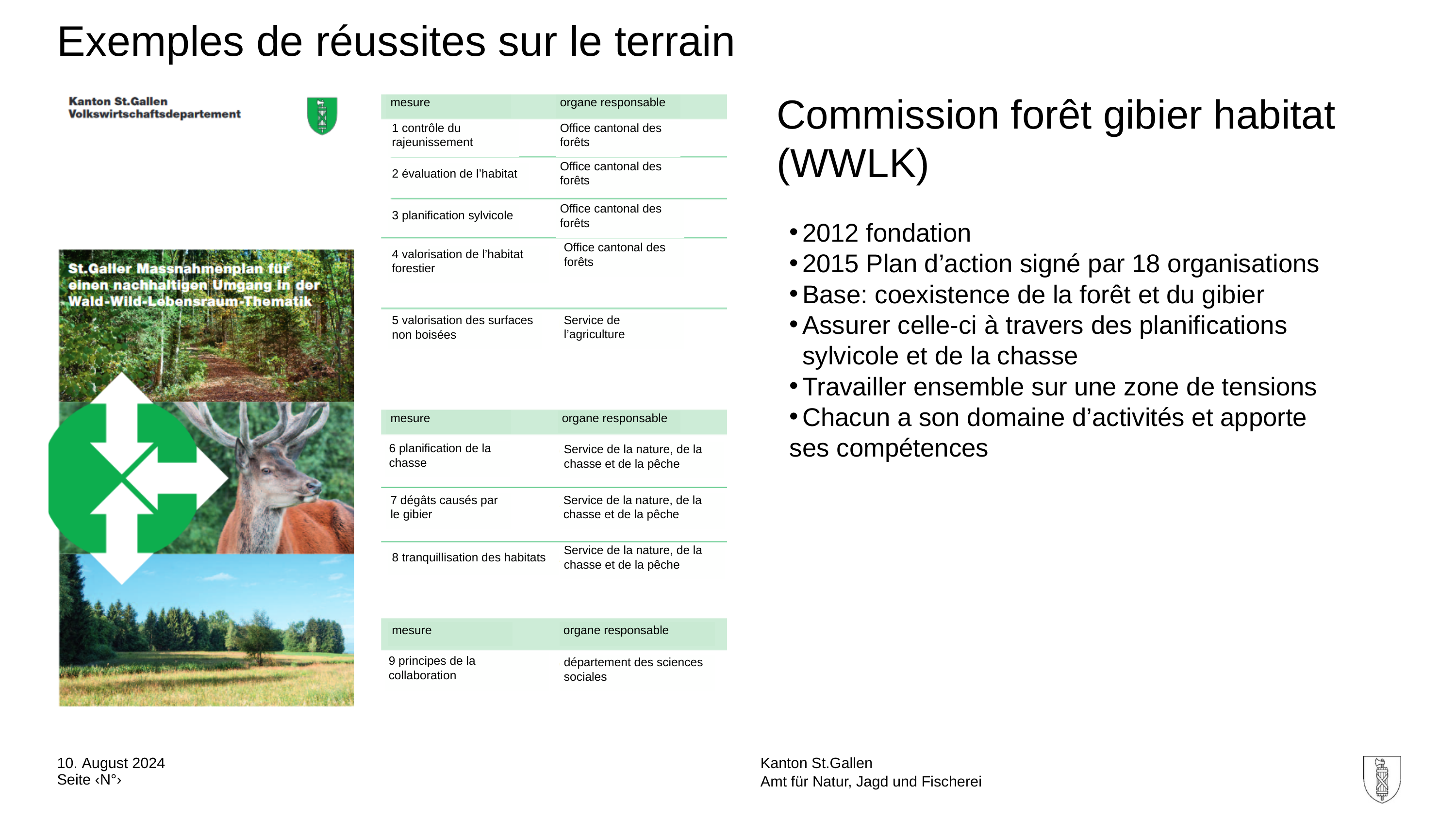

Exemples de réussites sur le terrain
Commission forêt gibier habitat (WWLK)

2012 fondation
2015 Plan d’action signé par 18 organisations
Base: coexistence de la forêt et du gibier
Assurer celle-ci à travers des planifications sylvicole et de la chasse
Travailler ensemble sur une zone de tensions
Chacun a son domaine d’activités et apporte
ses compétences

mesure

organe responsable

1 contrôle du rajeunissement

Office cantonal des forêts

Office cantonal des forêts

2 évaluation de l’habitat

Office cantonal des forêts

3 planification sylvicole

Office cantonal des forêts

4 valorisation de l’habitat forestier

Service de l’agriculture

5 valorisation des surfaces non boisées

mesure

organe responsable

6 planification de la chasse

Service de la nature, de la chasse et de la pêche

7 dégâts causés par le gibier

Service de la nature, de la chasse et de la pêche

Service de la nature, de la chasse et de la pêche

8 tranquillisation des habitats

mesure

organe responsable

9 principes de la collaboration

département des sciences sociales
10. August 2024
Kanton St.Gallen

Seite ‹N°›
Amt für Natur, Jagd und Fischerei